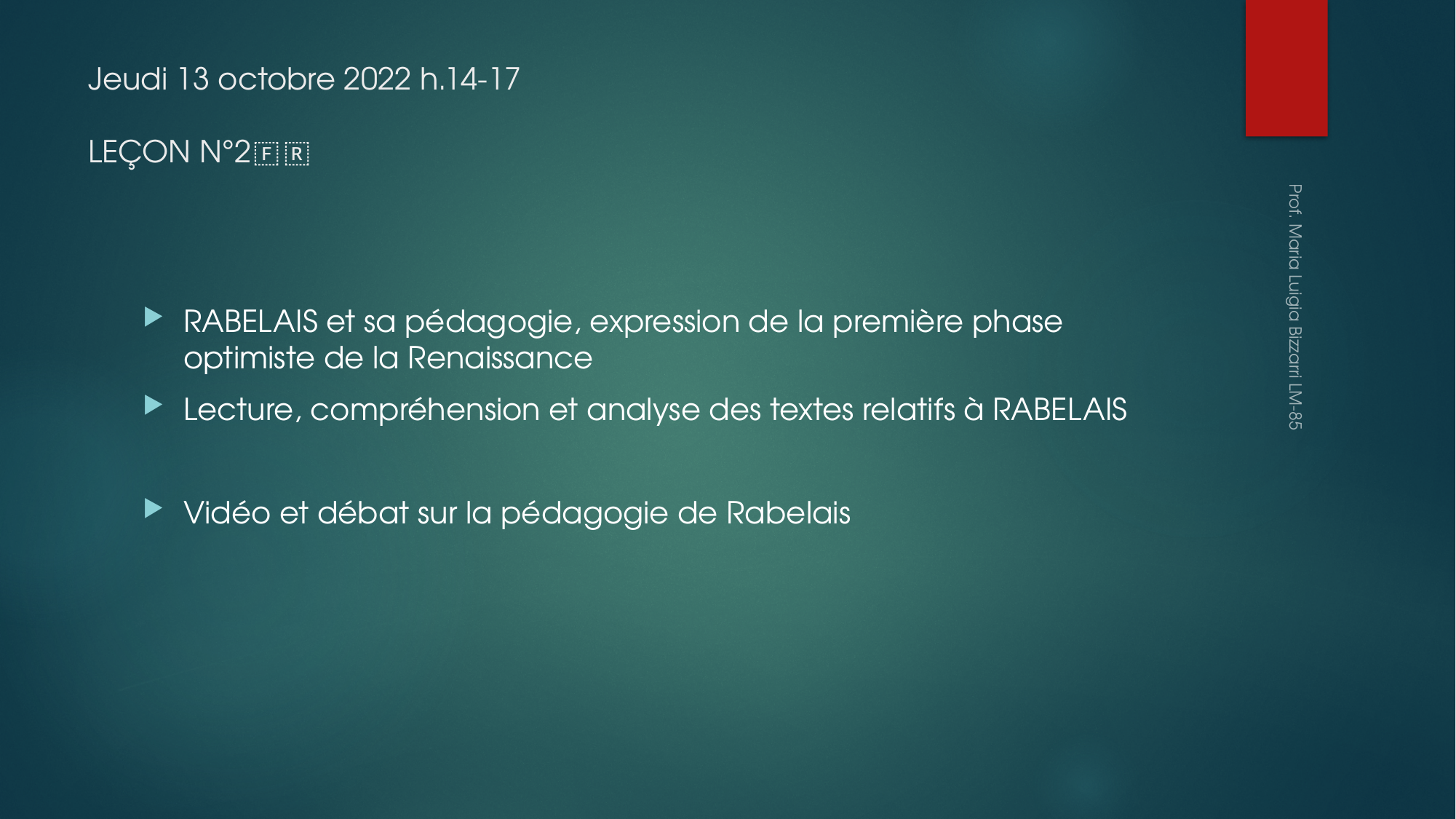

# Jeudi 13 octobre 2022 h.14-17 LEÇON N°2🇫🇷

RABELAIS et sa pédagogie, expression de la première phase optimiste de la Renaissance
Lecture, compréhension et analyse des textes relatifs à RABELAIS

Vidéo et débat sur la pédagogie de Rabelais

Prof. Maria Luigia Bizzarri LM-85